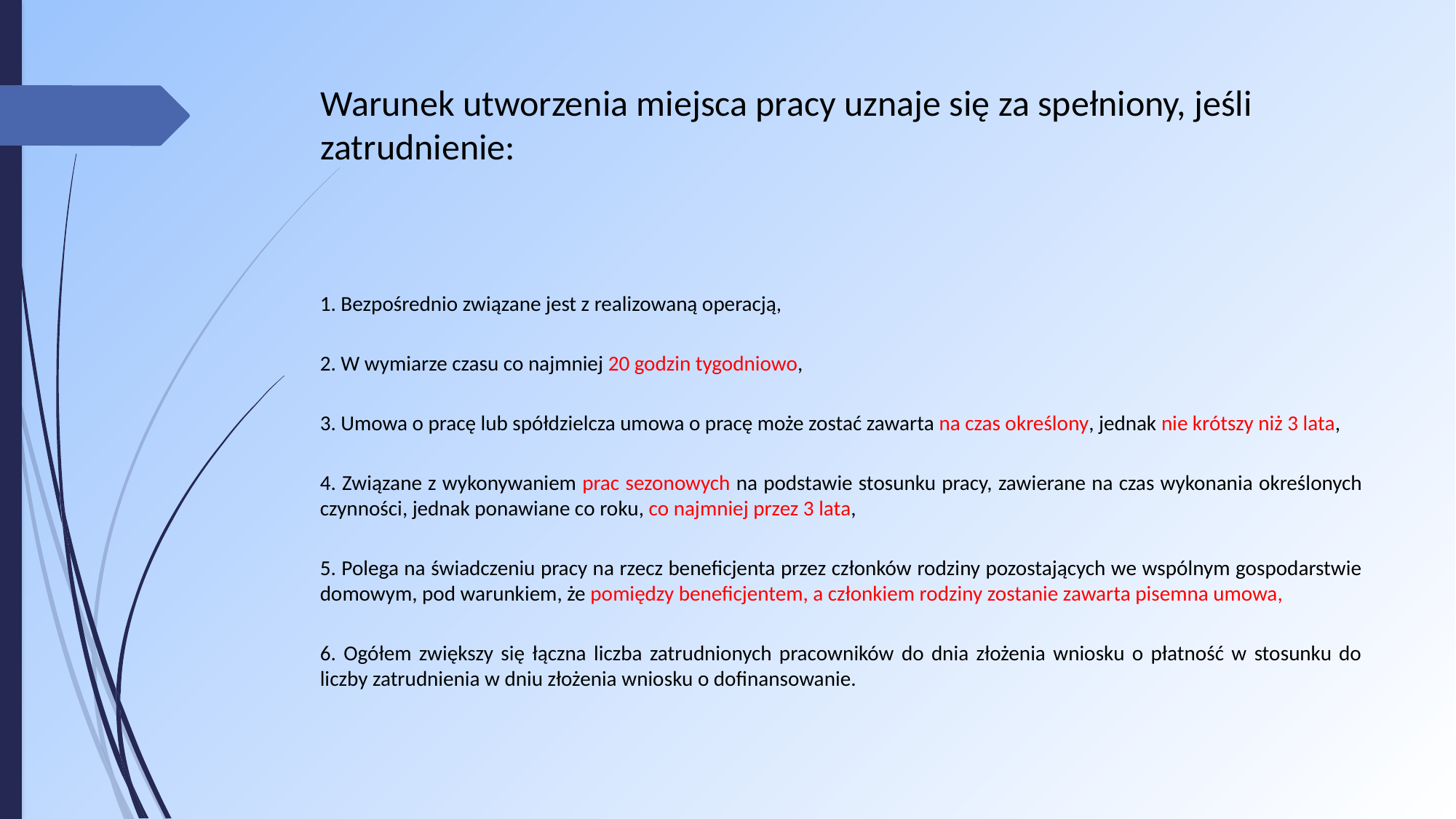

# Warunek utworzenia miejsca pracy uznaje się za spełniony, jeśli zatrudnienie:

1. Bezpośrednio związane jest z realizowaną operacją,

2. W wymiarze czasu co najmniej 20 godzin tygodniowo,

3. Umowa o pracę lub spółdzielcza umowa o pracę może zostać zawarta na czas określony, jednak nie krótszy niż 3 lata,

4. Związane z wykonywaniem prac sezonowych na podstawie stosunku pracy, zawierane na czas wykonania określonych czynności, jednak ponawiane co roku, co najmniej przez 3 lata,

5. Polega na świadczeniu pracy na rzecz beneficjenta przez członków rodziny pozostających we wspólnym gospodarstwie domowym, pod warunkiem, że pomiędzy beneficjentem, a członkiem rodziny zostanie zawarta pisemna umowa,

6. Ogółem zwiększy się łączna liczba zatrudnionych pracowników do dnia złożenia wniosku o płatność w stosunku do liczby zatrudnienia w dniu złożenia wniosku o dofinansowanie.